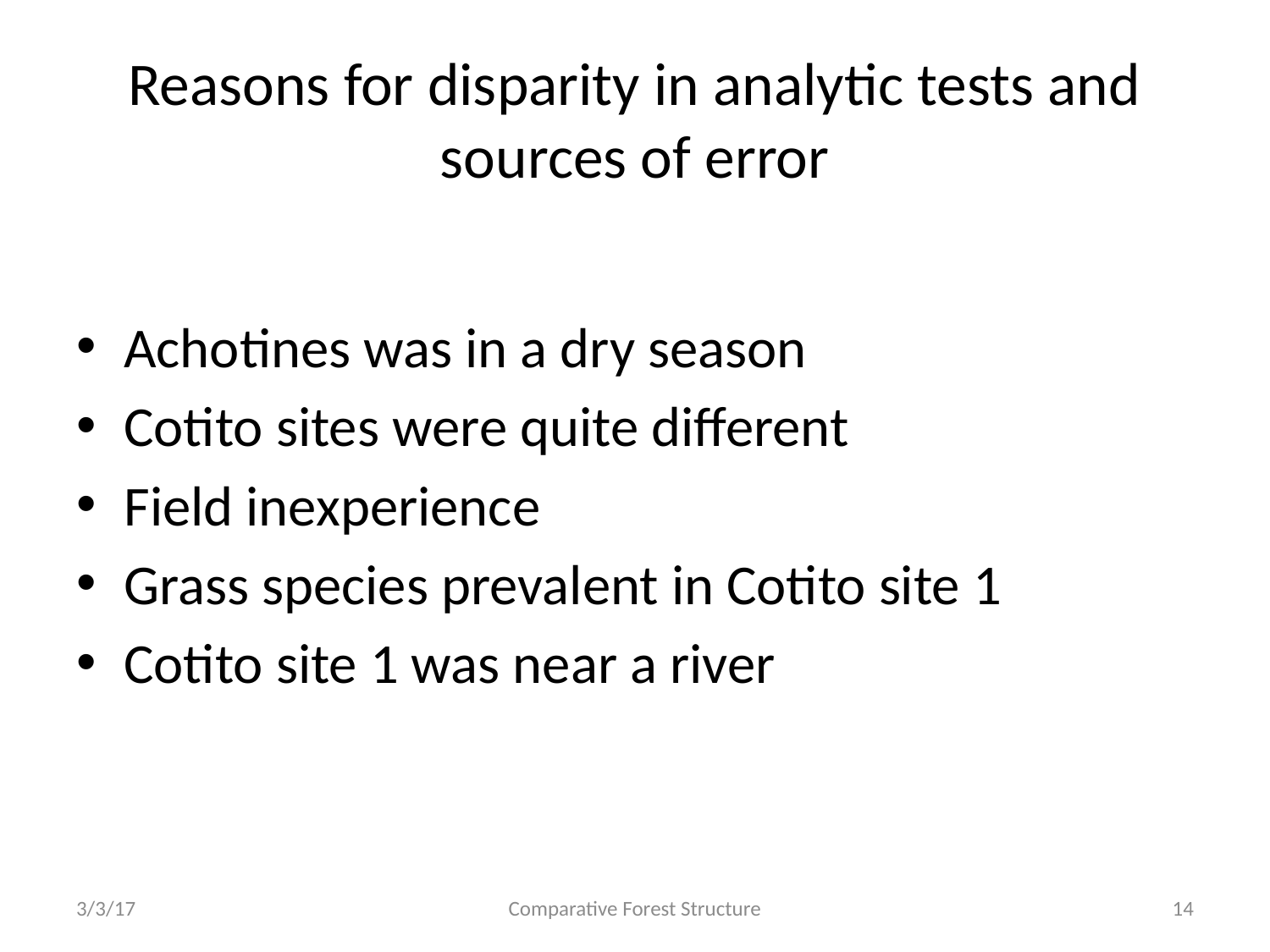

# Reasons for disparity in analytic tests and sources of error
Achotines was in a dry season
Cotito sites were quite different
Field inexperience
Grass species prevalent in Cotito site 1
Cotito site 1 was near a river

3/3/17
Comparative Forest Structure
14